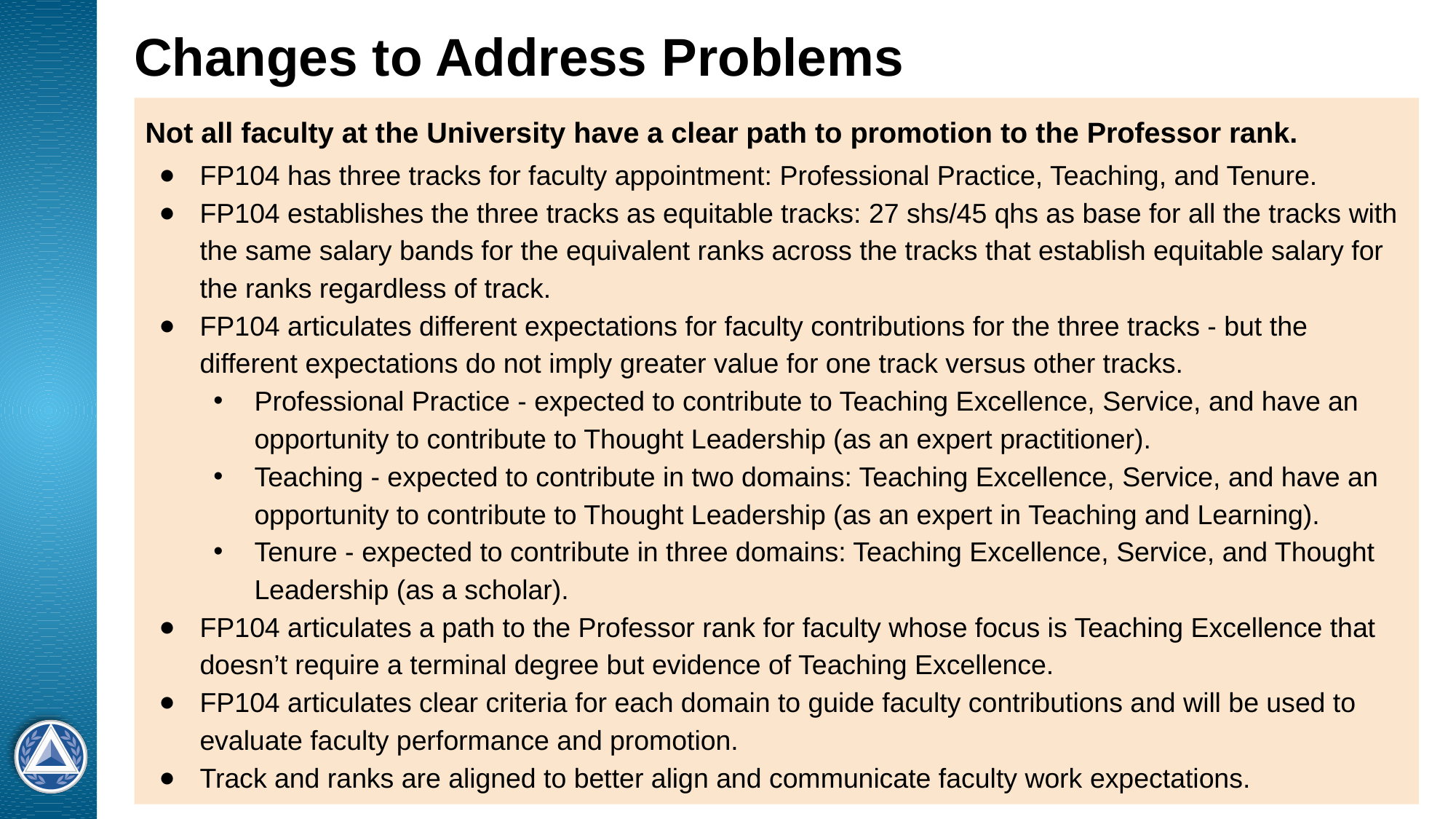

# Changes to Address Problems
Not all faculty at the University have a clear path to promotion to the Professor rank.
FP104 has three tracks for faculty appointment: Professional Practice, Teaching, and Tenure.
FP104 establishes the three tracks as equitable tracks: 27 shs/45 qhs as base for all the tracks with the same salary bands for the equivalent ranks across the tracks that establish equitable salary for the ranks regardless of track.
FP104 articulates different expectations for faculty contributions for the three tracks - but the different expectations do not imply greater value for one track versus other tracks.
Professional Practice - expected to contribute to Teaching Excellence, Service, and have an opportunity to contribute to Thought Leadership (as an expert practitioner).
Teaching - expected to contribute in two domains: Teaching Excellence, Service, and have an opportunity to contribute to Thought Leadership (as an expert in Teaching and Learning).
Tenure - expected to contribute in three domains: Teaching Excellence, Service, and Thought Leadership (as a scholar).
FP104 articulates a path to the Professor rank for faculty whose focus is Teaching Excellence that doesn’t require a terminal degree but evidence of Teaching Excellence.
FP104 articulates clear criteria for each domain to guide faculty contributions and will be used to evaluate faculty performance and promotion.
Track and ranks are aligned to better align and communicate faculty work expectations.